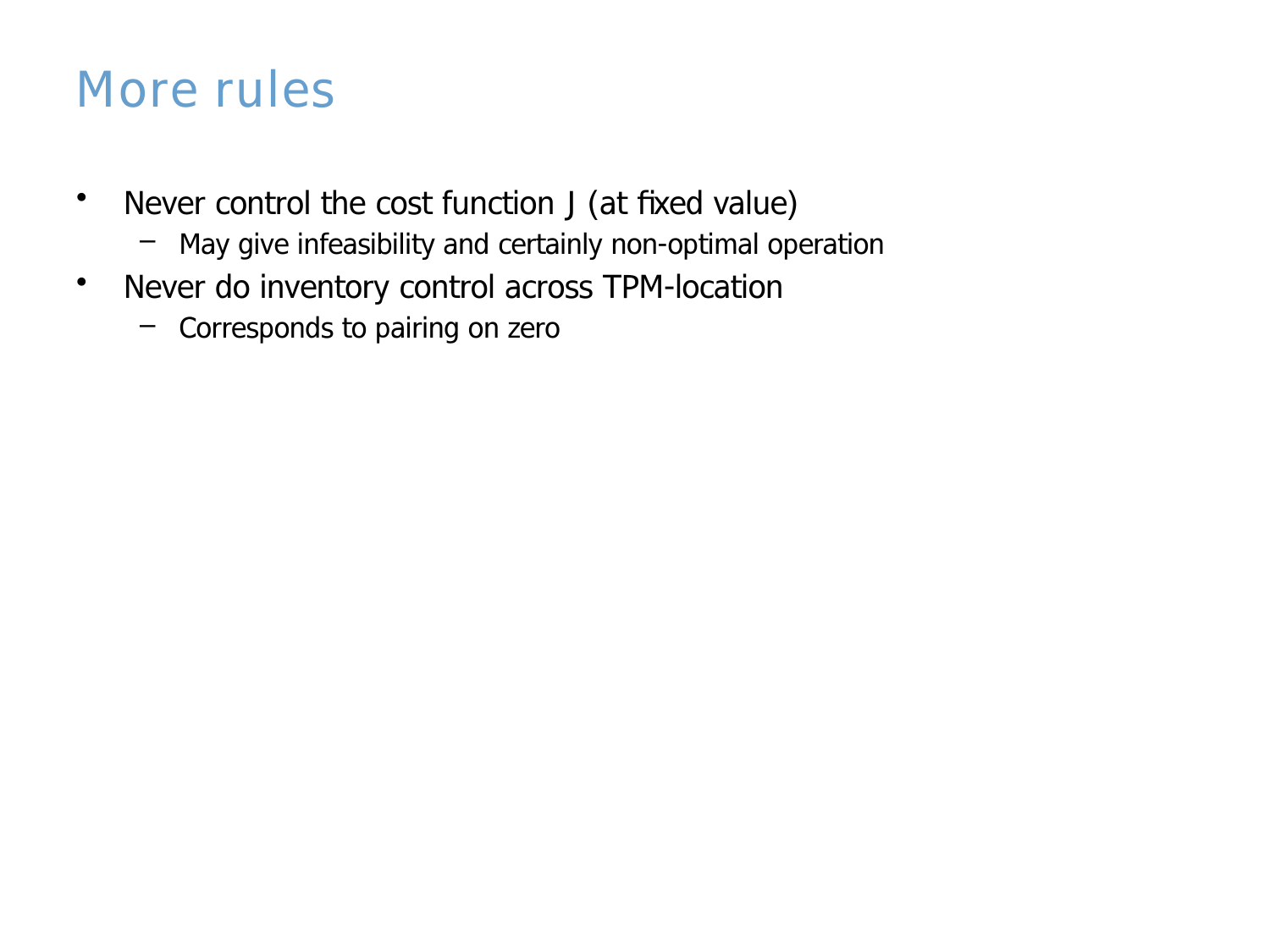

# More rules
Never control the cost function J (at fixed value)
May give infeasibility and certainly non-optimal operation
Never do inventory control across TPM-location
Corresponds to pairing on zero